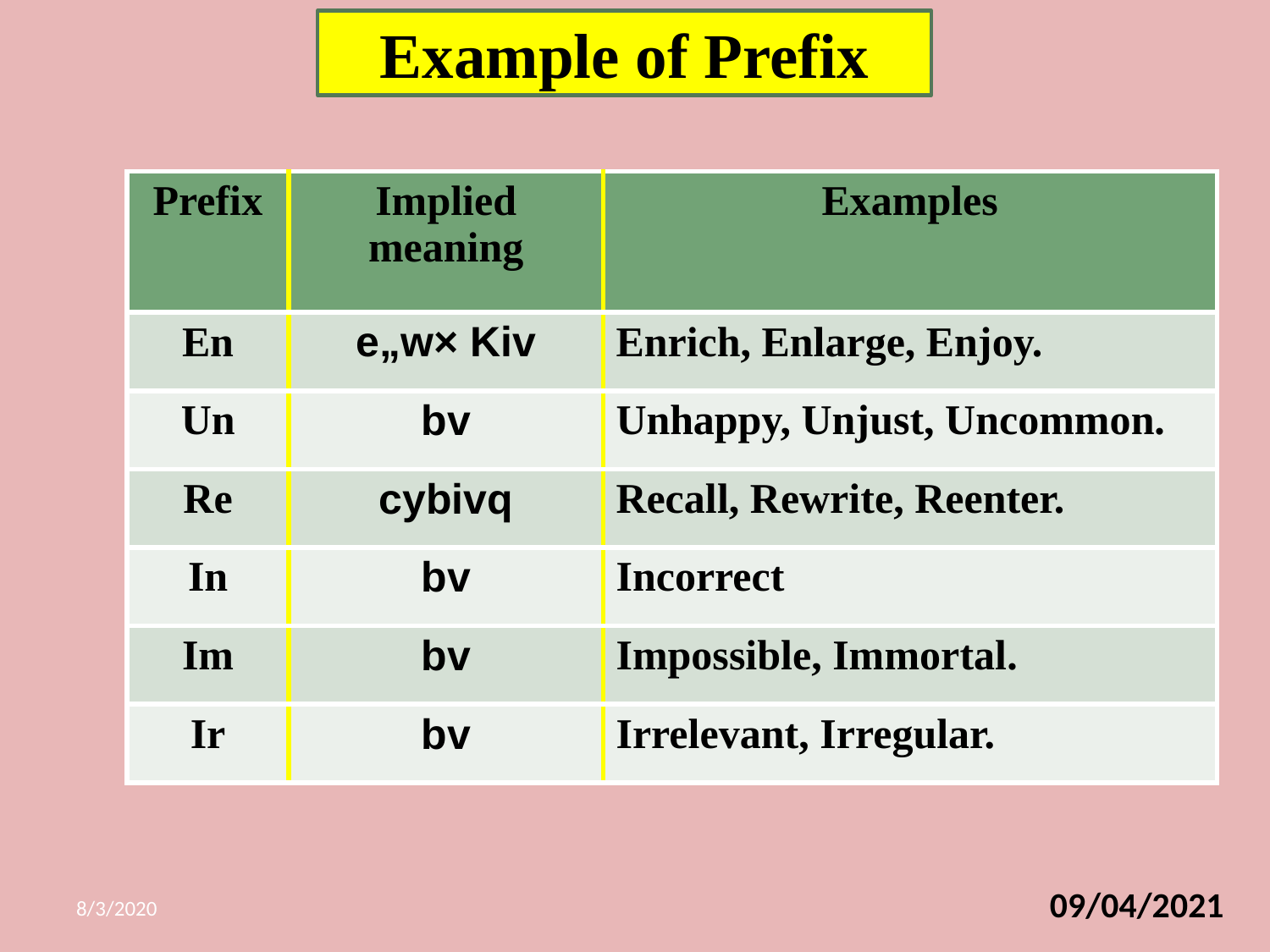

Example of Prefix
| Prefix | Implied meaning | Examples |
| --- | --- | --- |
| En | e„w× Kiv | Enrich, Enlarge, Enjoy. |
| Un | bv | Unhappy, Unjust, Uncommon. |
| Re | cybivq | Recall, Rewrite, Reenter. |
| In | bv | Incorrect |
| Im | bv | Impossible, Immortal. |
| Ir | bv | Irrelevant, Irregular. |
09/04/2021
8/3/2020